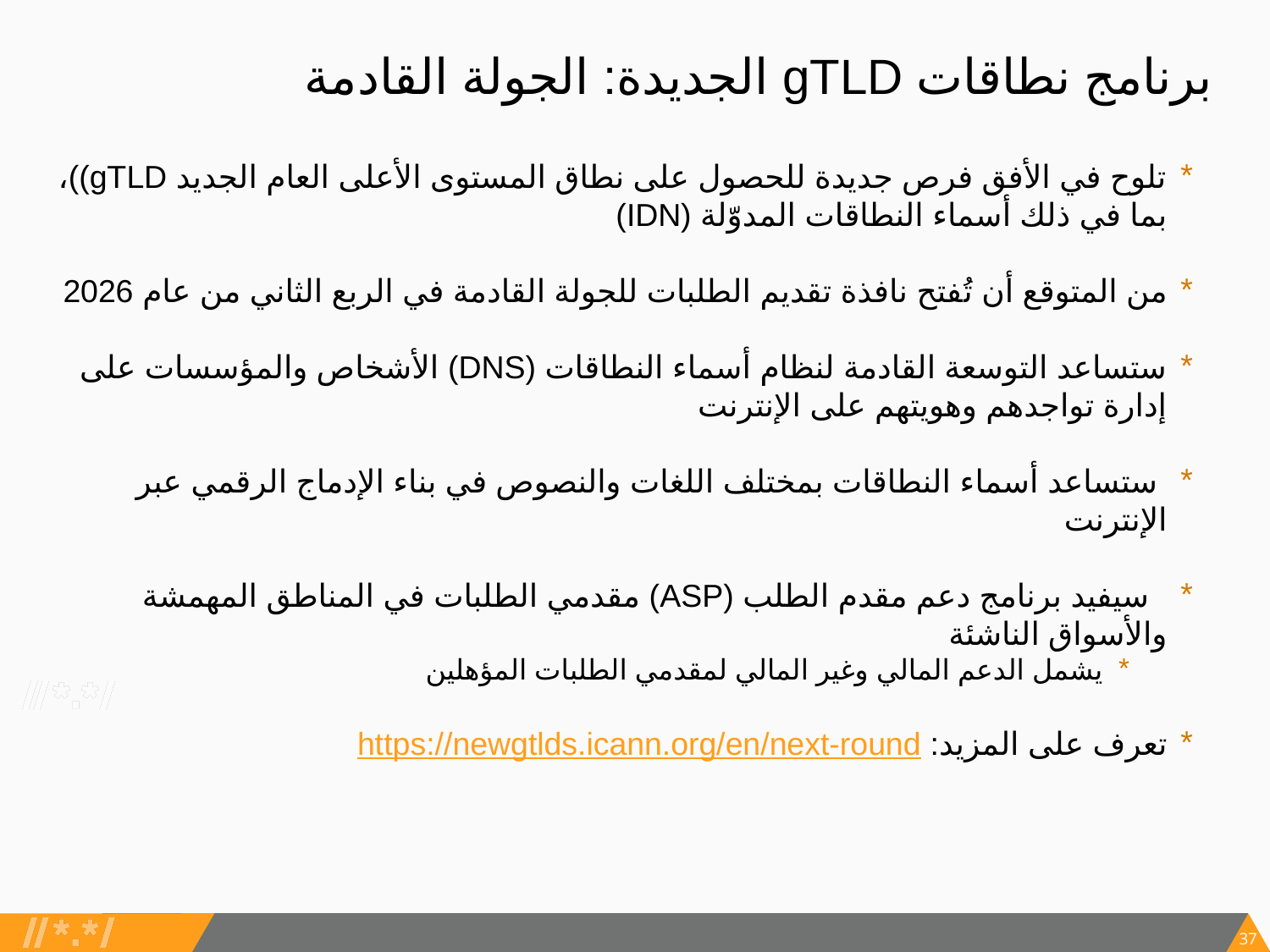

# برنامج نطاقات gTLD الجديدة: الجولة القادمة
تلوح في الأفق فرص جديدة للحصول على نطاق المستوى الأعلى العام الجديد gTLD))، بما في ذلك أسماء النطاقات المدوّلة (IDN)

من المتوقع أن تُفتح نافذة تقديم الطلبات للجولة القادمة في الربع الثاني من عام 2026

ستساعد التوسعة القادمة لنظام أسماء النطاقات (DNS) الأشخاص والمؤسسات على إدارة تواجدهم وهويتهم على الإنترنت

 ستساعد أسماء النطاقات بمختلف اللغات والنصوص في بناء الإدماج الرقمي عبر الإنترنت

  سيفيد برنامج دعم مقدم الطلب (ASP) مقدمي الطلبات في المناطق المهمشة والأسواق الناشئة
يشمل الدعم المالي وغير المالي لمقدمي الطلبات المؤهلين

تعرف على المزيد: https://newgtlds.icann.org/en/next-round